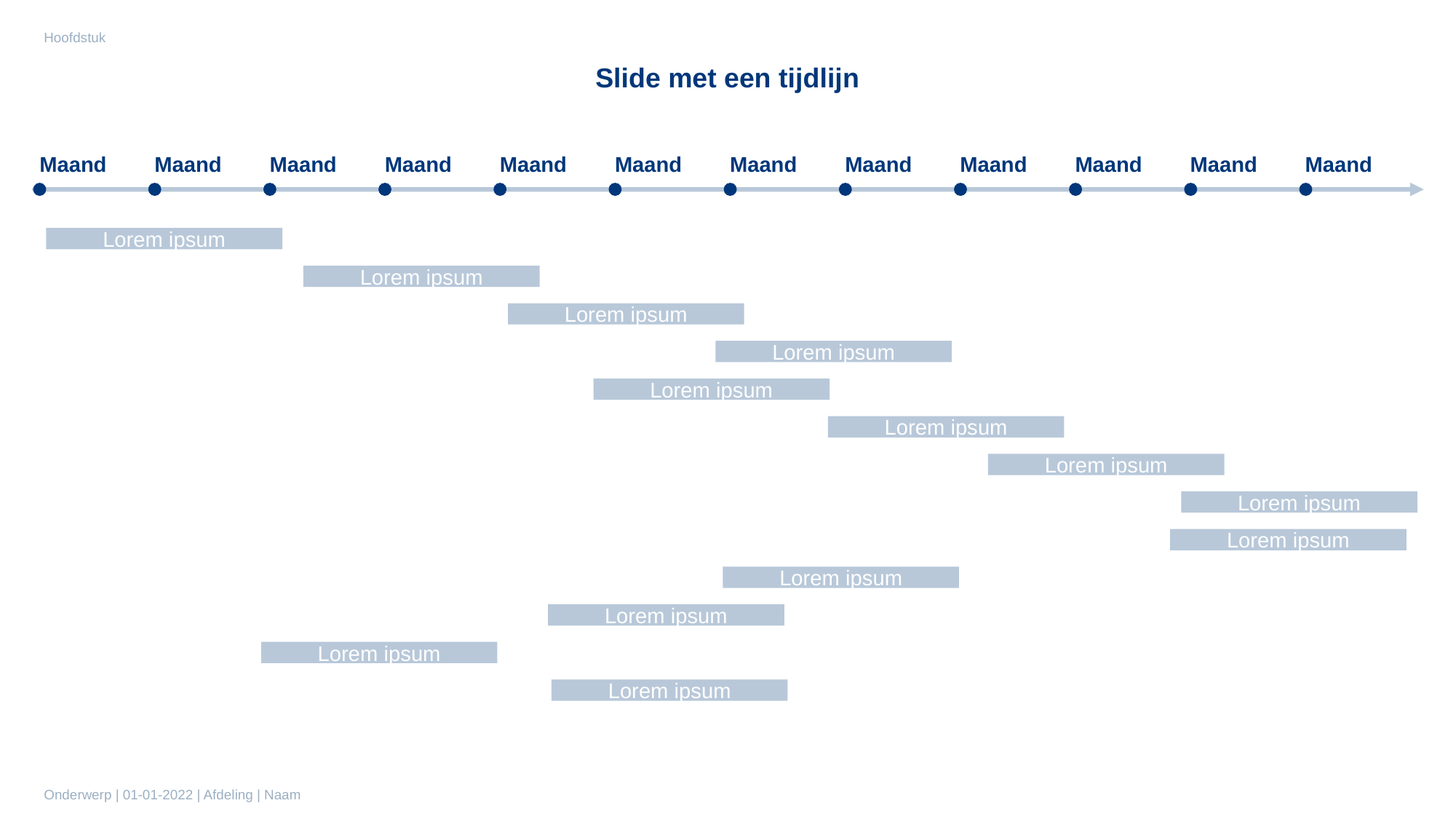

Hoofdstuk
Slide met een tijdlijn
Maand
Maand
Maand
Maand
Maand
Maand
Maand
Maand
Maand
Maand
Maand
Maand

Lorem ipsum
Lorem ipsum
Lorem ipsum
Lorem ipsum
Lorem ipsum
Lorem ipsum
Lorem ipsum
Lorem ipsum
Lorem ipsum
Lorem ipsum
Lorem ipsum
Lorem ipsum
Lorem ipsum
Onderwerp | 01-01-2022 | Afdeling | Naam